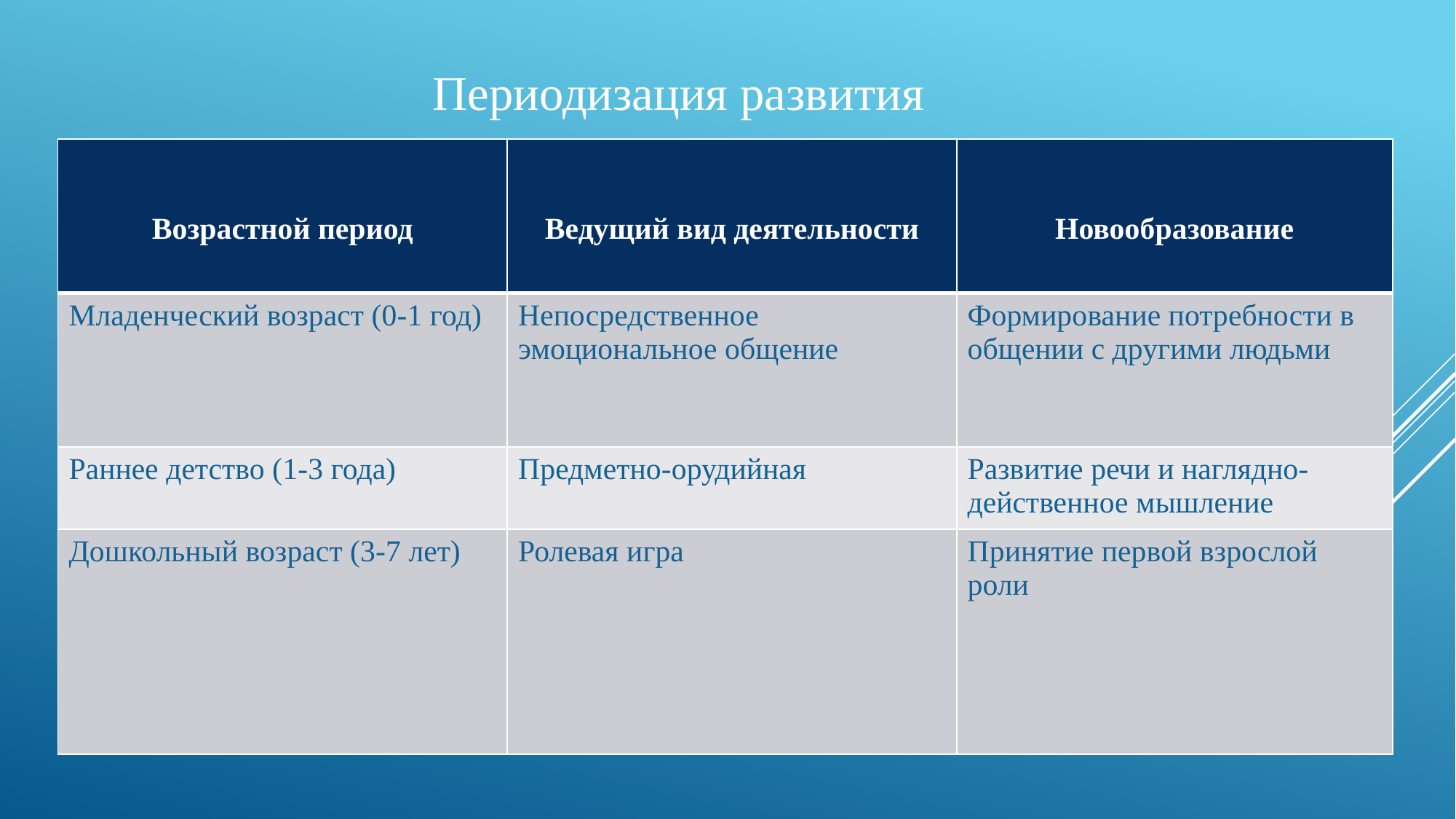

Периодизация развития
| Возрастной период | Ведущий вид деятельности | Новообразование |
| --- | --- | --- |
| Младенческий возраст (0-1 год) | Непосредственное эмоциональное общение | Формирование потребности в общении с другими людьми |
| Раннее детство (1-3 года) | Предметно-орудийная | Развитие речи и наглядно-действенное мышление |
| Дошкольный возраст (3-7 лет) | Ролевая игра | Принятие первой взрослой роли |